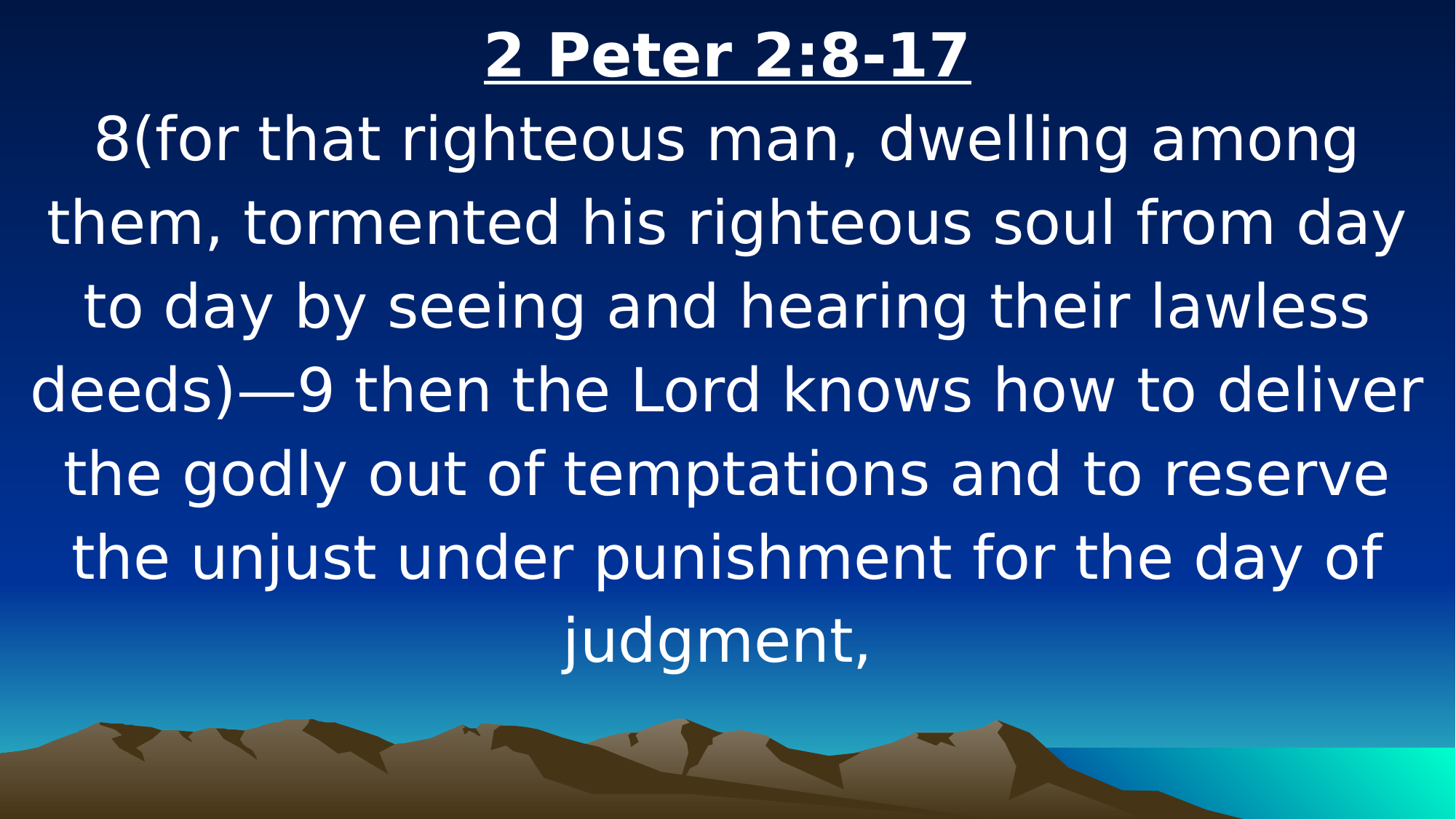

2 Peter 2:8-17
8(for that righteous man, dwelling among them, tormented his righteous soul from day to day by seeing and hearing their lawless deeds)—9 then the Lord knows how to deliver the godly out of temptations and to reserve the unjust under punishment for the day of judgment,